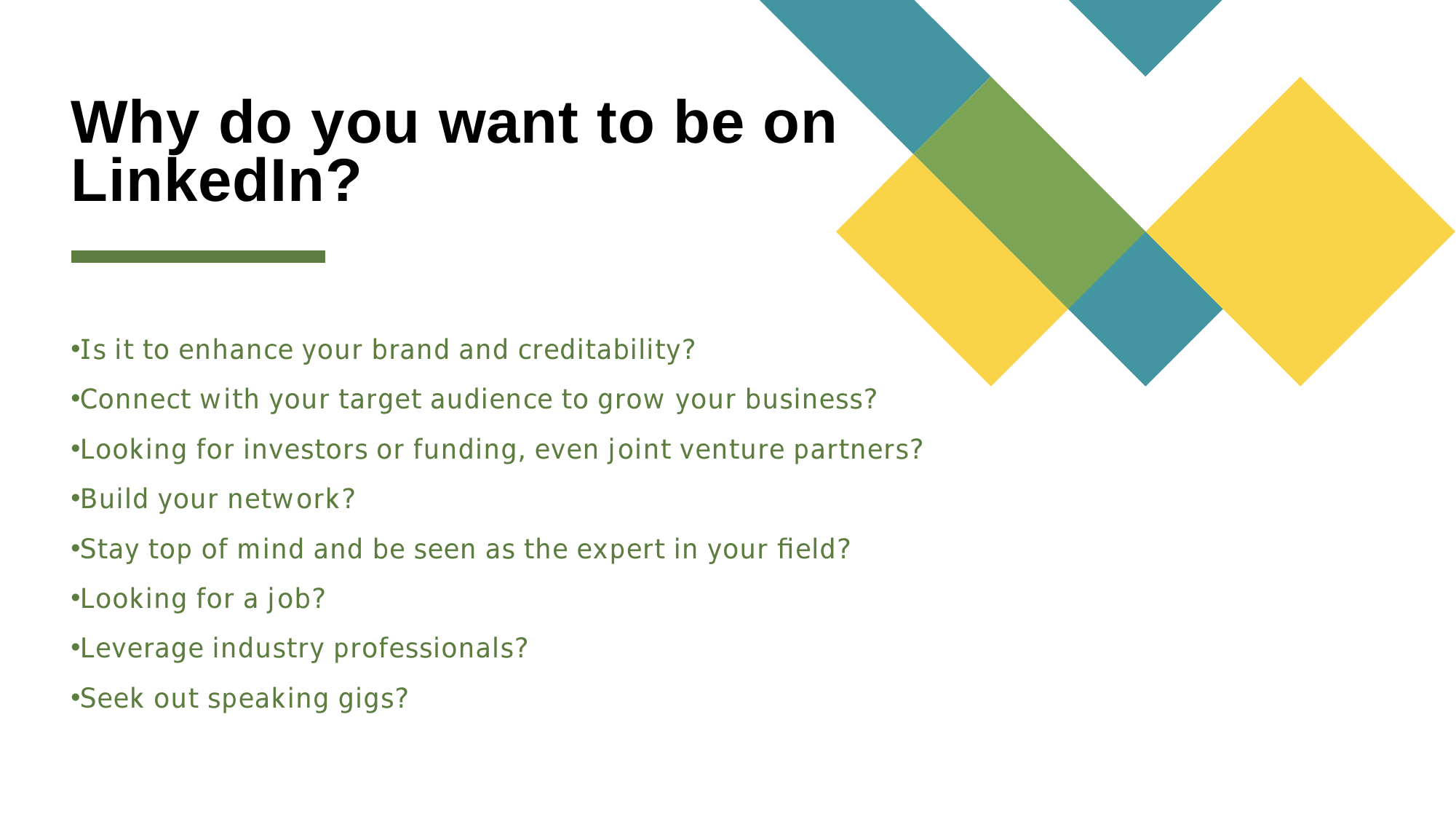

# Why do you want to be on LinkedIn?
Is it to enhance your brand and creditability?
Connect with your target audience to grow your business?
Looking for investors or funding, even joint venture partners?
Build your network?
Stay top of mind and be seen as the expert in your field?
Looking for a job?
Leverage industry professionals?
Seek out speaking gigs?